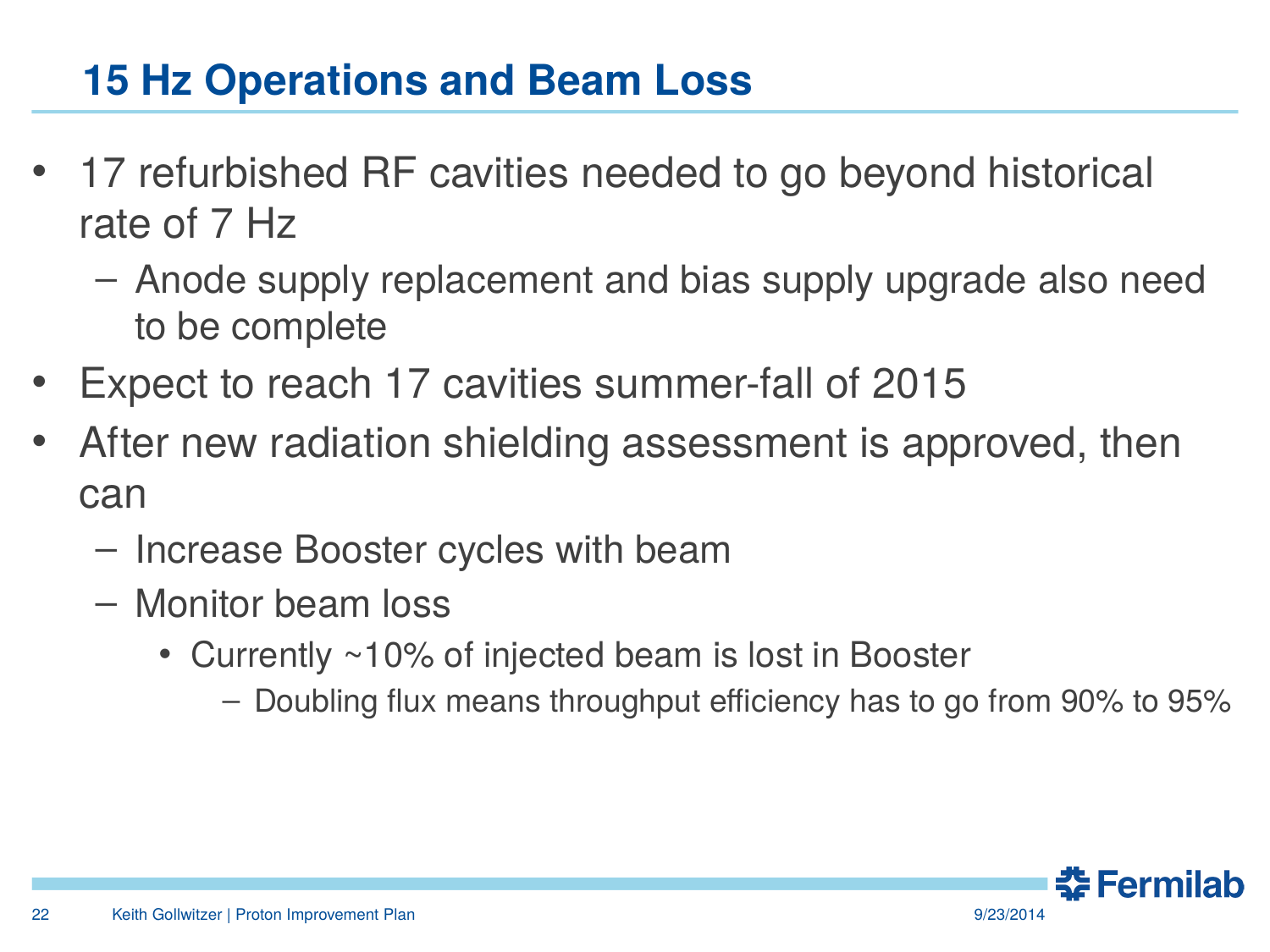

# 15 Hz Operations and Beam Loss
17 refurbished RF cavities needed to go beyond historical rate of 7 Hz
Anode supply replacement and bias supply upgrade also need to be complete
Expect to reach 17 cavities summer-fall of 2015
After new radiation shielding assessment is approved, then can
Increase Booster cycles with beam
Monitor beam loss
Currently ~10% of injected beam is lost in Booster
Doubling flux means throughput efficiency has to go from 90% to 95%
22
Keith Gollwitzer | Proton Improvement Plan
9/23/2014